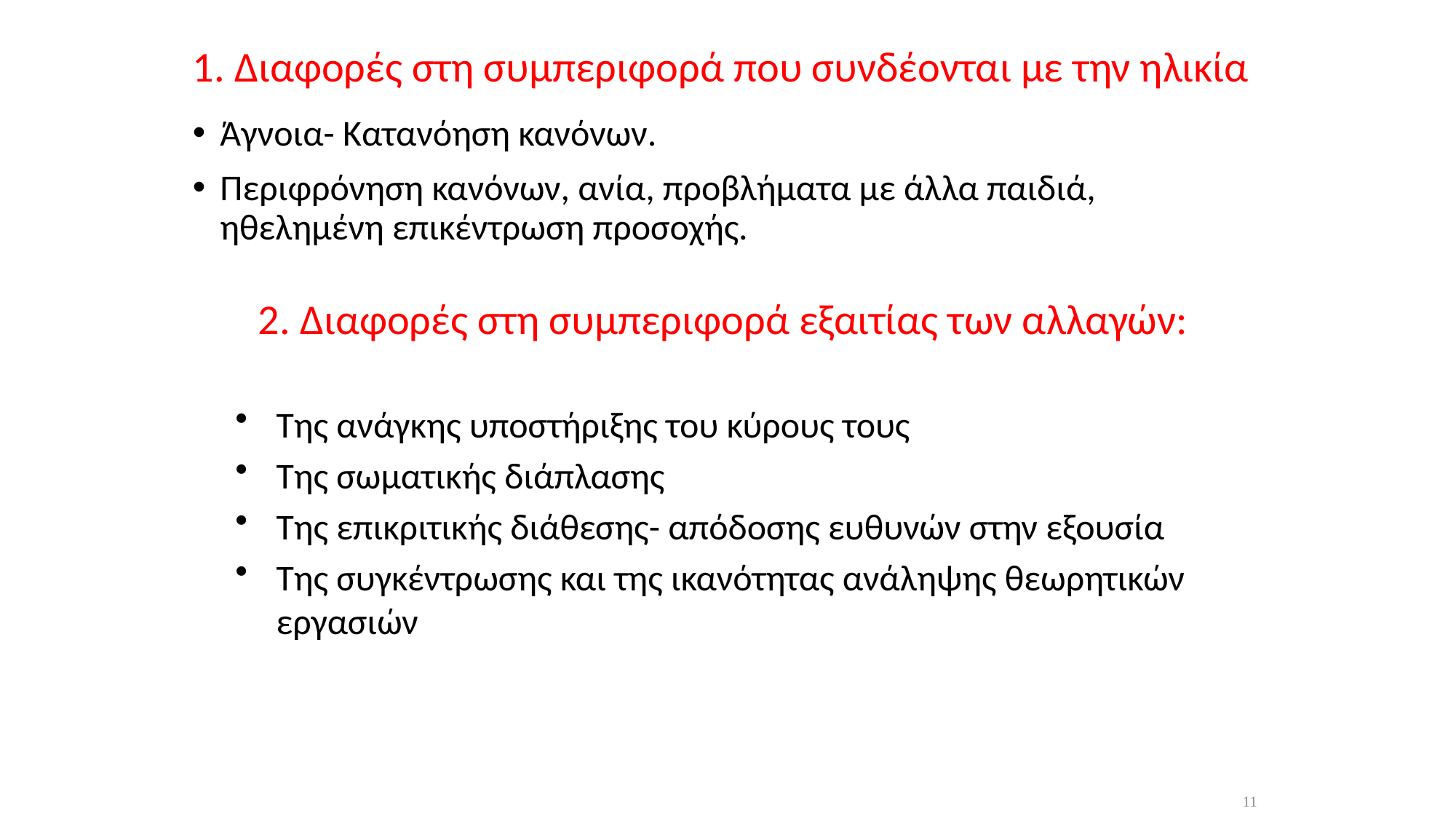

# 1. Διαφορές στη συμπεριφορά που συνδέονται με την ηλικία
Άγνοια- Κατανόηση κανόνων.
Περιφρόνηση κανόνων, ανία, προβλήματα με άλλα παιδιά, ηθελημένη επικέντρωση προσοχής.
2. Διαφορές στη συμπεριφορά εξαιτίας των αλλαγών:

Της ανάγκης υποστήριξης του κύρους τους
Της σωματικής διάπλασης
Της επικριτικής διάθεσης- απόδοσης ευθυνών στην εξουσία
Της συγκέντρωσης και της ικανότητας ανάληψης θεωρητικών εργασιών
11